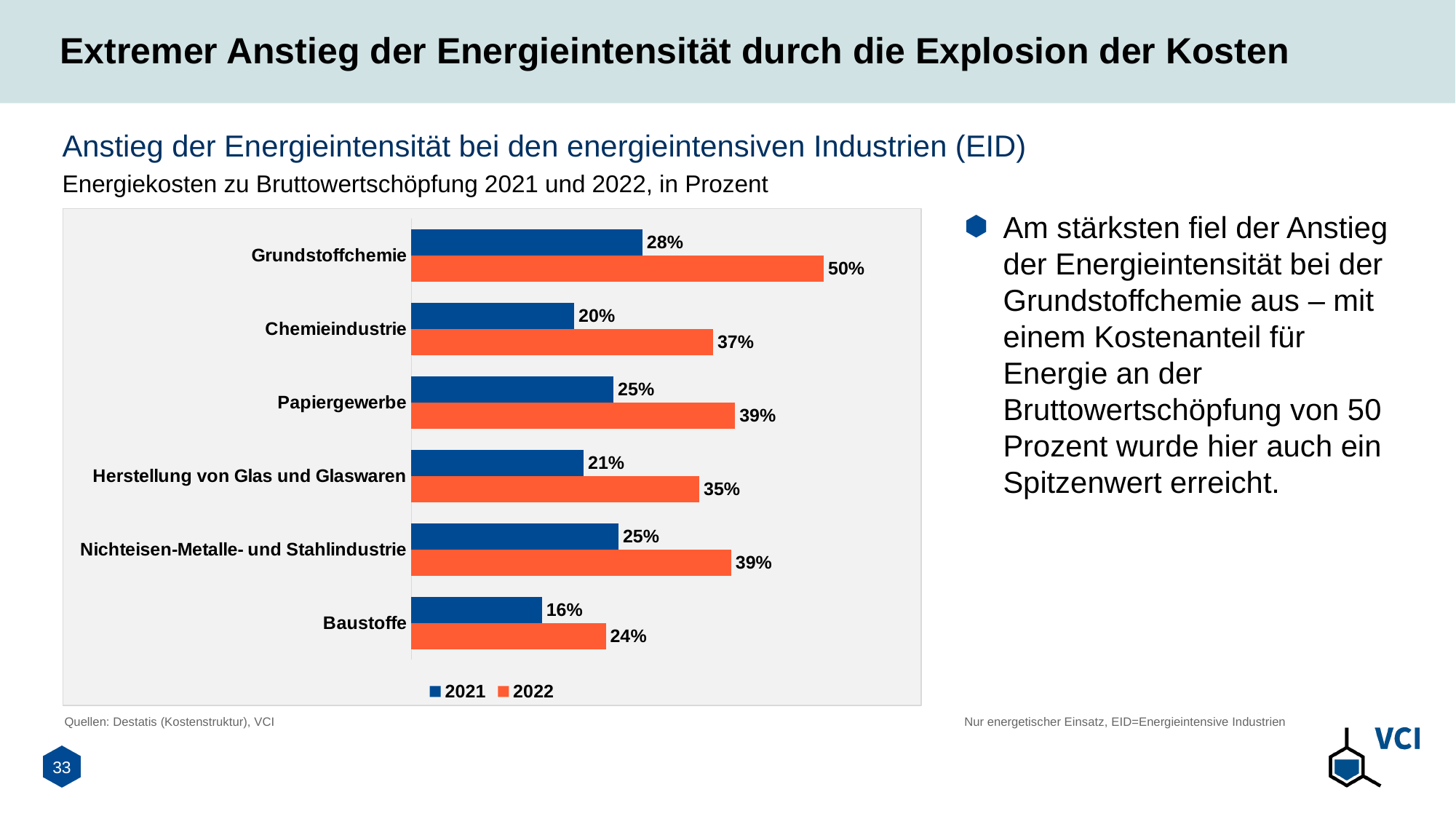

# Extremer Anstieg der Energieintensität durch die Explosion der Kosten
Anstieg der Energieintensität bei den energieintensiven Industrien (EID)
Energiekosten zu Bruttowertschöpfung 2021 und 2022, in Prozent
Am stärksten fiel der Anstieg der Energieintensität bei der Grundstoffchemie aus – mit einem Kostenanteil für Energie an der Bruttowertschöpfung von 50 Prozent wurde hier auch ein Spitzenwert erreicht.

### Chart

| Category | 2022 | 2021 |
|---|---|---|
| Baustoffe | 0.2368416302293751 | 0.15920559119490477 |
| Nichteisen-Metalle- und Stahlindustrie | 0.3896745858802655 | 0.2524935716215299 |
| Herstellung von Glas und Glaswaren | 0.3508553900002421 | 0.21000646047938834 |
| Papiergewerbe | 0.3943948129319601 | 0.24639512141167463 |
| Chemieindustrie | 0.36775040298193973 | 0.19851751706239446 |
| Grundstoffchemie | 0.5024615815777634 | 0.28158214830290274 |
Quellen: Destatis (Kostenstruktur), VCI
Nur energetischer Einsatz, EID=Energieintensive Industrien
33